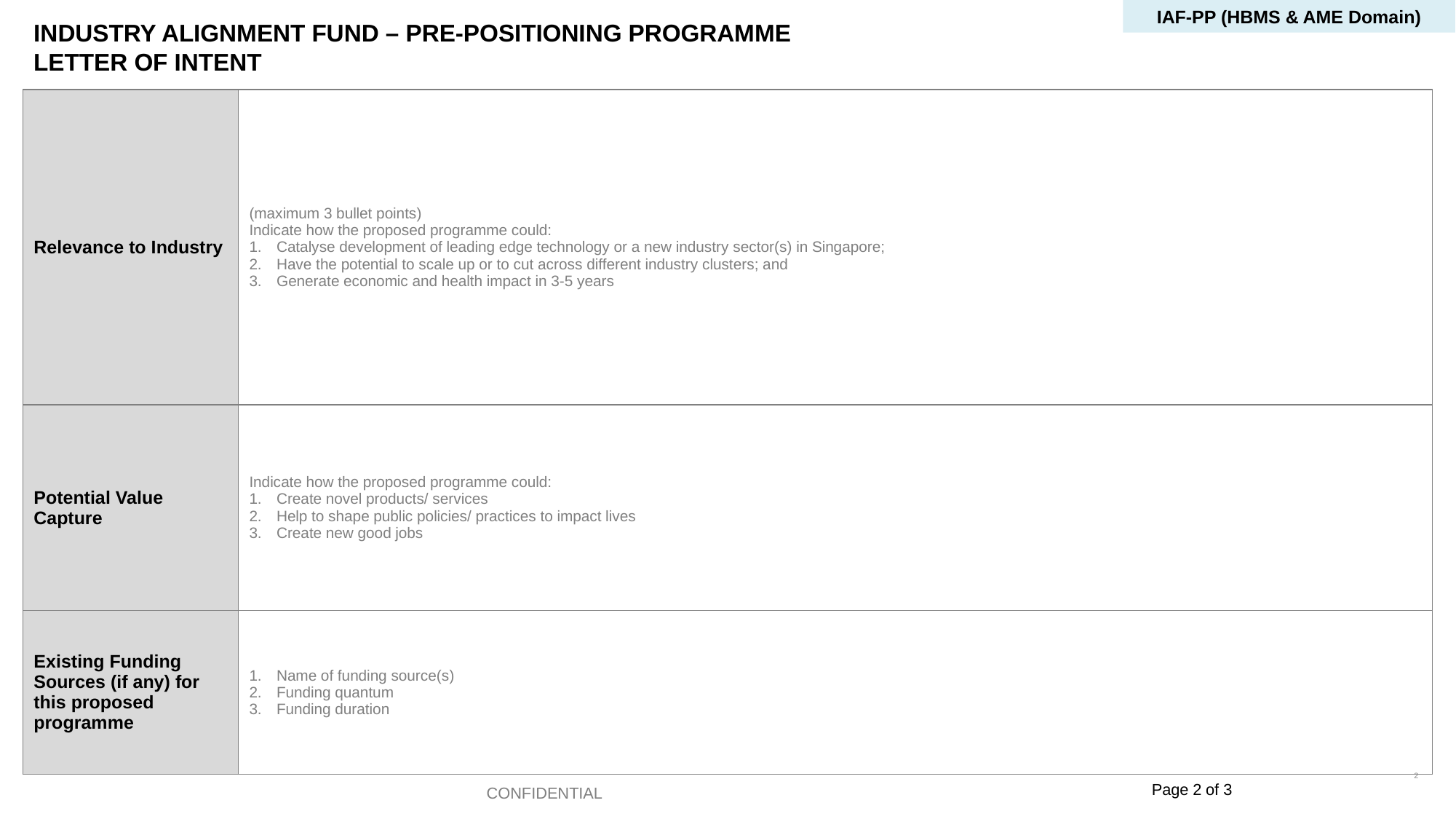

IAF-PP (HBMS & AME Domain)
INDUSTRY ALIGNMENT FUND – PRE-POSITIONING PROGRAMME
LETTER OF INTENT
| Relevance to Industry | (maximum 3 bullet points) Indicate how the proposed programme could: Catalyse development of leading edge technology or a new industry sector(s) in Singapore; Have the potential to scale up or to cut across different industry clusters; and Generate economic and health impact in 3-5 years |
| --- | --- |
| Potential Value Capture | Indicate how the proposed programme could: Create novel products/ services Help to shape public policies/ practices to impact lives Create new good jobs |
| Existing Funding Sources (if any) for this proposed programme | Name of funding source(s) Funding quantum Funding duration |
Page 2 of 3
CONFIDENTIAL